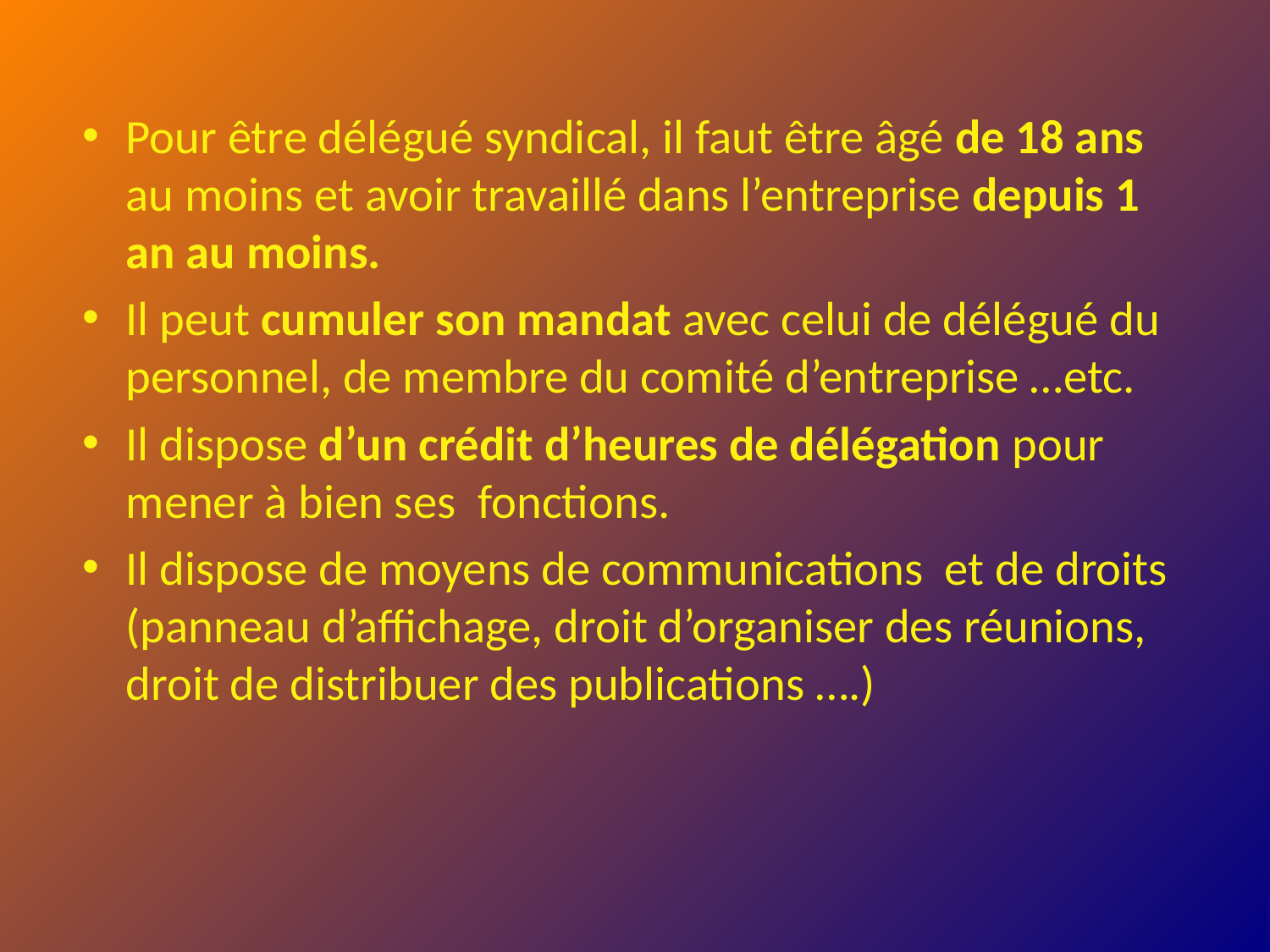

Pour être délégué syndical, il faut être âgé de 18 ans au moins et avoir travaillé dans l’entreprise depuis 1 an au moins.
Il peut cumuler son mandat avec celui de délégué du personnel, de membre du comité d’entreprise …etc.
Il dispose d’un crédit d’heures de délégation pour mener à bien ses  fonctions.
Il dispose de moyens de communications  et de droits (panneau d’affichage, droit d’organiser des réunions, droit de distribuer des publications ….)